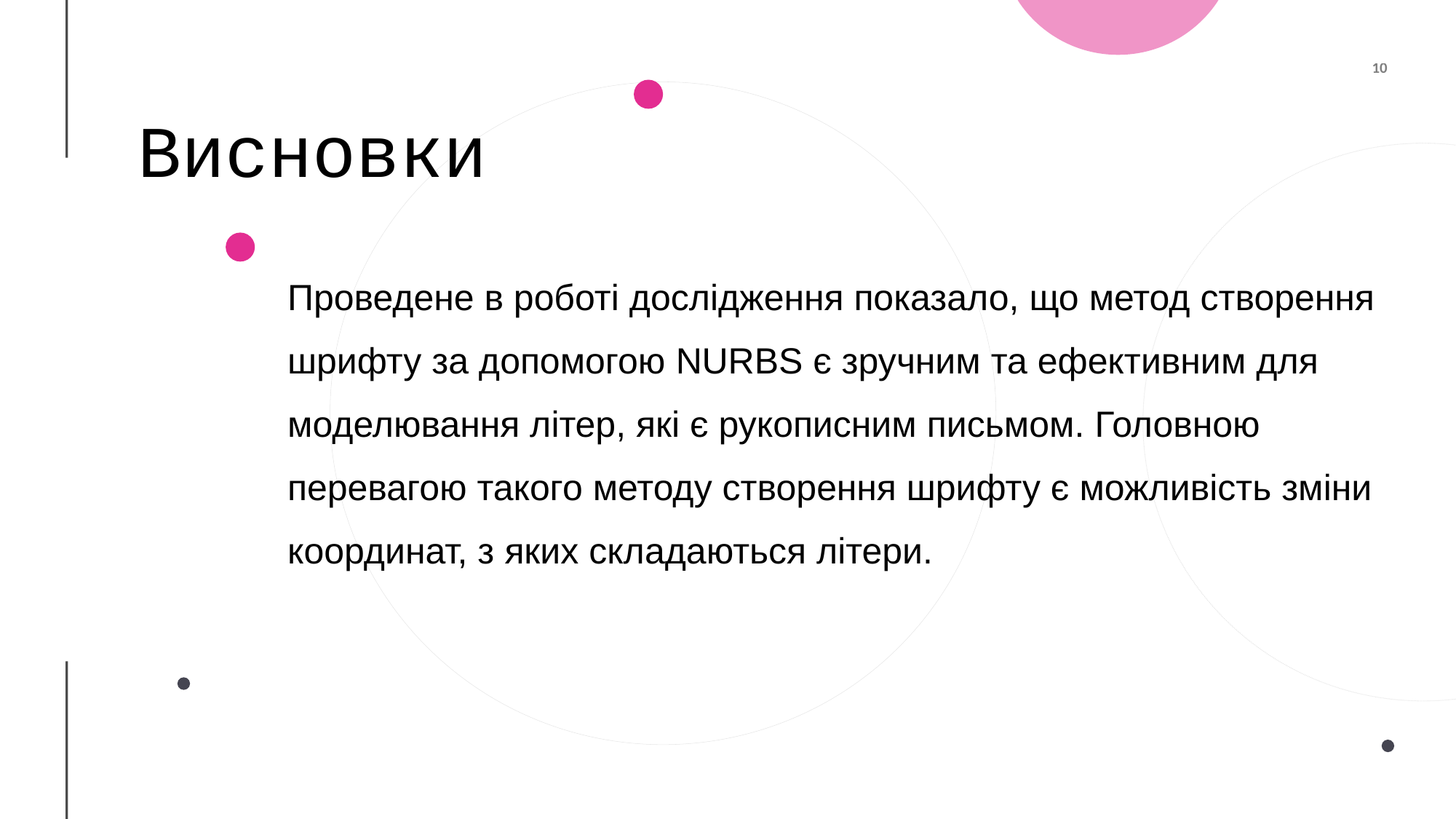

# Висновки
Проведене в роботі дослідження показало, що метод створення шрифту за допомогою NURBS є зручним та ефективним для  моделювання літер, які є рукописним письмом. Головною перевагою такого методу створення шрифту є можливість зміни координат, з яких складаються літери.